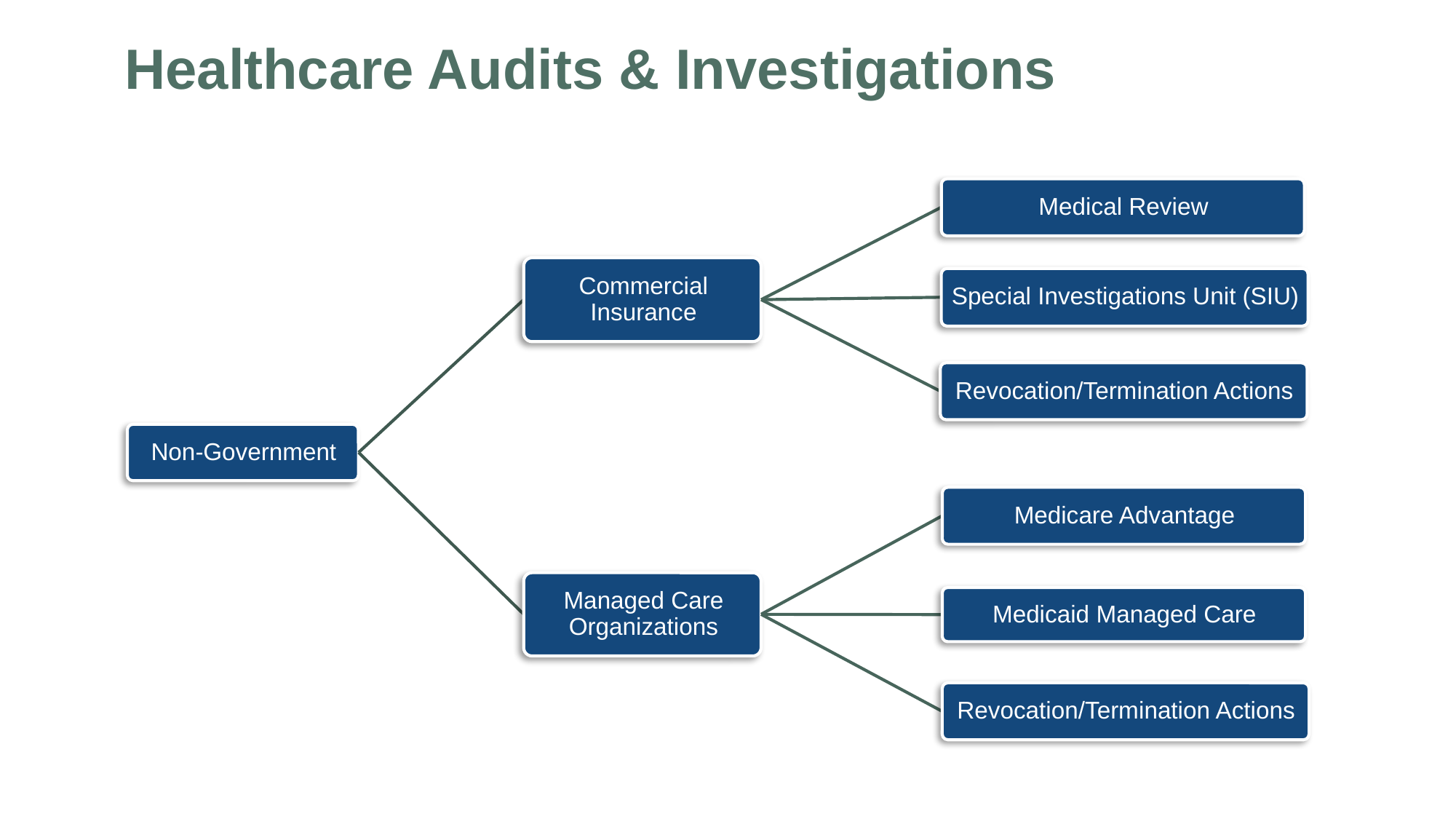

Healthcare Audits & Investigations
Non-Government

Commercial Insurance

Medical Review

Special Investigations Unit (SIU)

Revocation/Termination Actions

Managed Care Organizations

Medicare Advantage

Revocation/Termination Actions

Medicaid Managed Care